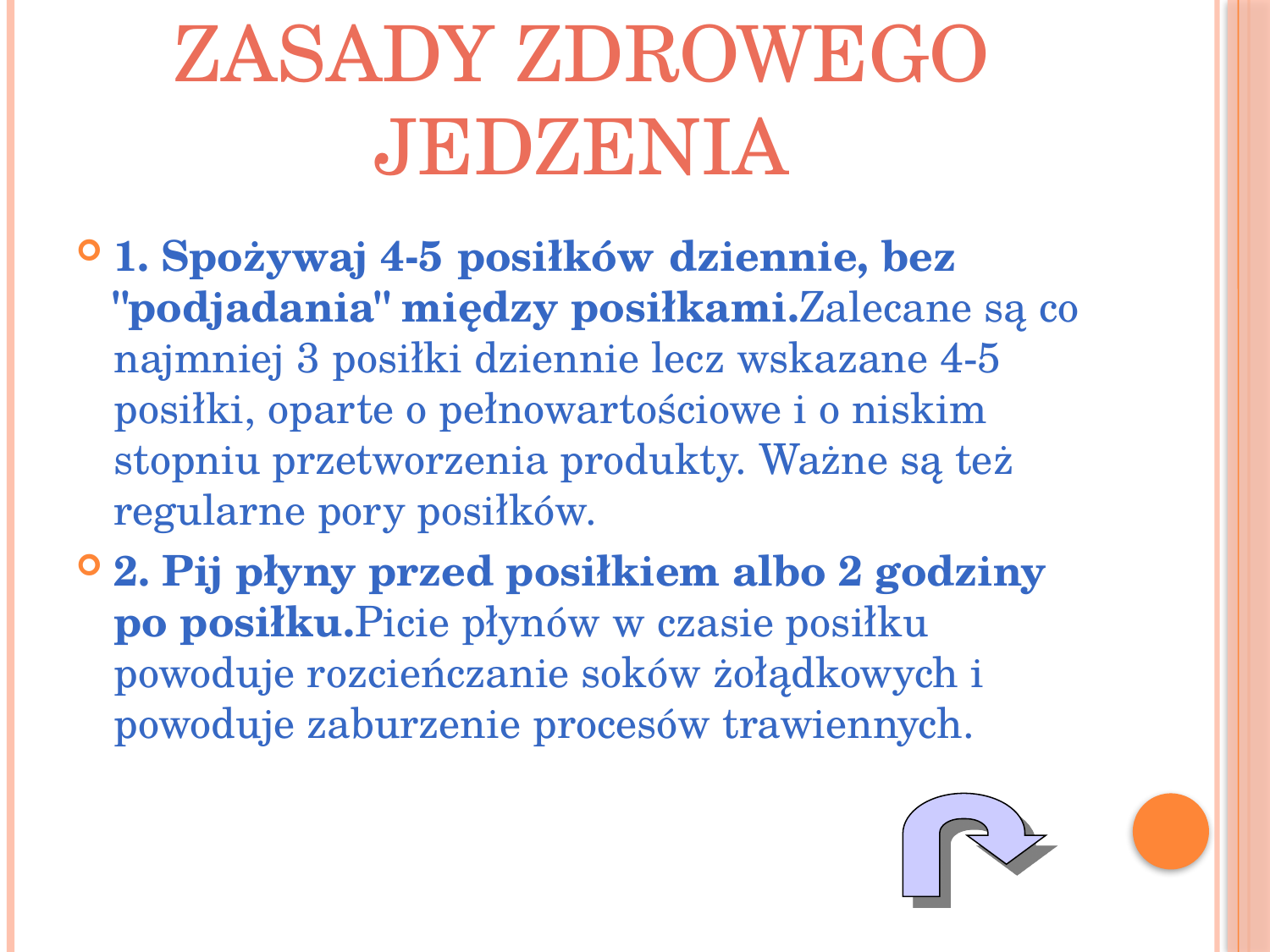

# ZASADY ZDROWEGO JEDZENIA
1. Spożywaj 4-5 posiłków dziennie, bez "podjadania" między posiłkami.Zalecane są co najmniej 3 posiłki dziennie lecz wskazane 4-5 posiłki, oparte o pełnowartościowe i o niskim stopniu przetworzenia produkty. Ważne są też regularne pory posiłków.
2. Pij płyny przed posiłkiem albo 2 godziny po posiłku.Picie płynów w czasie posiłku powoduje rozcieńczanie soków żołądkowych i powoduje zaburzenie procesów trawiennych.